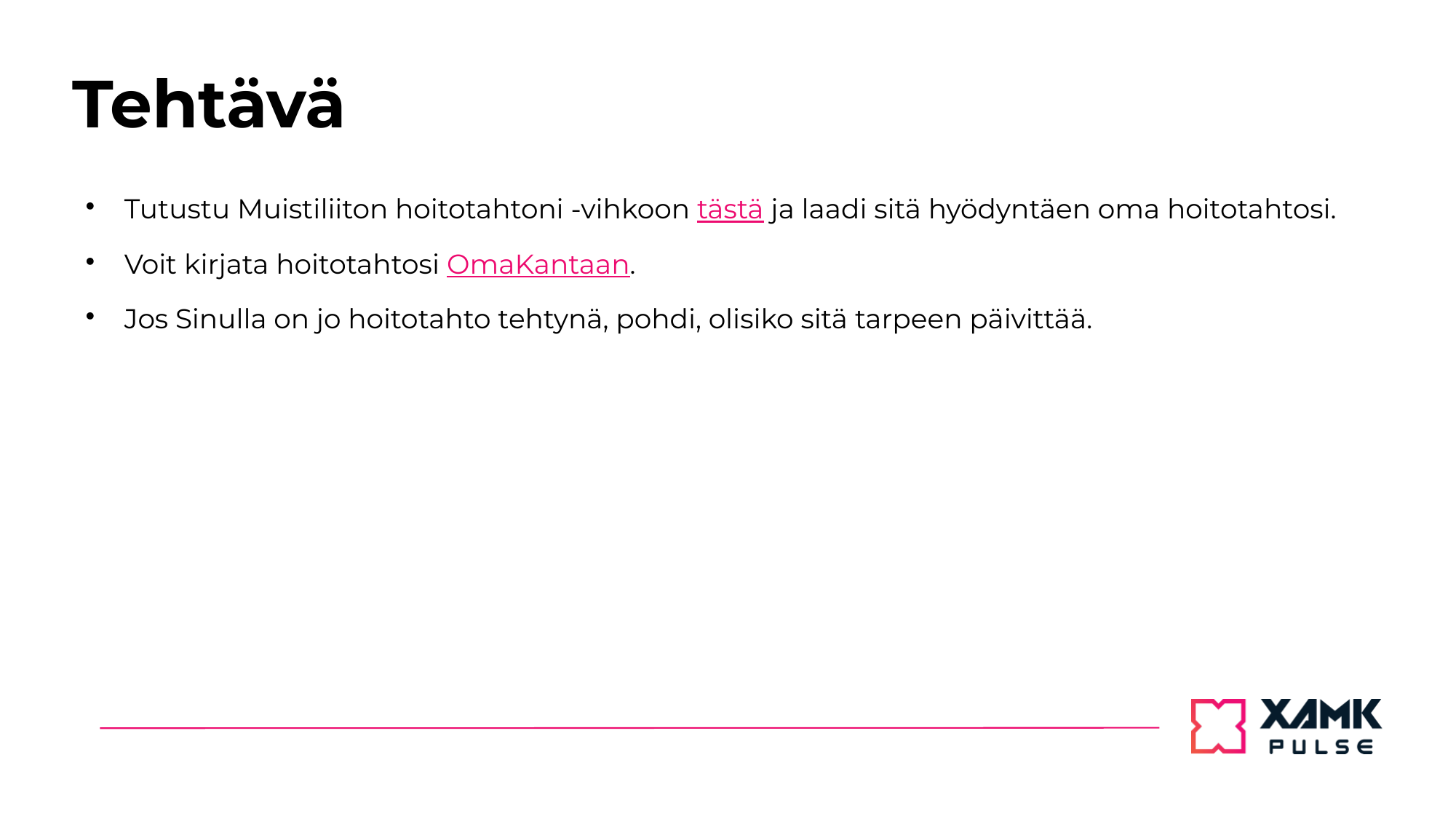

# Tehtävä
Tutustu Muistiliiton hoitotahtoni -vihkoon tästä ja laadi sitä hyödyntäen oma hoitotahtosi.
Voit kirjata hoitotahtosi OmaKantaan.
Jos Sinulla on jo hoitotahto tehtynä, pohdi, olisiko sitä tarpeen päivittää.